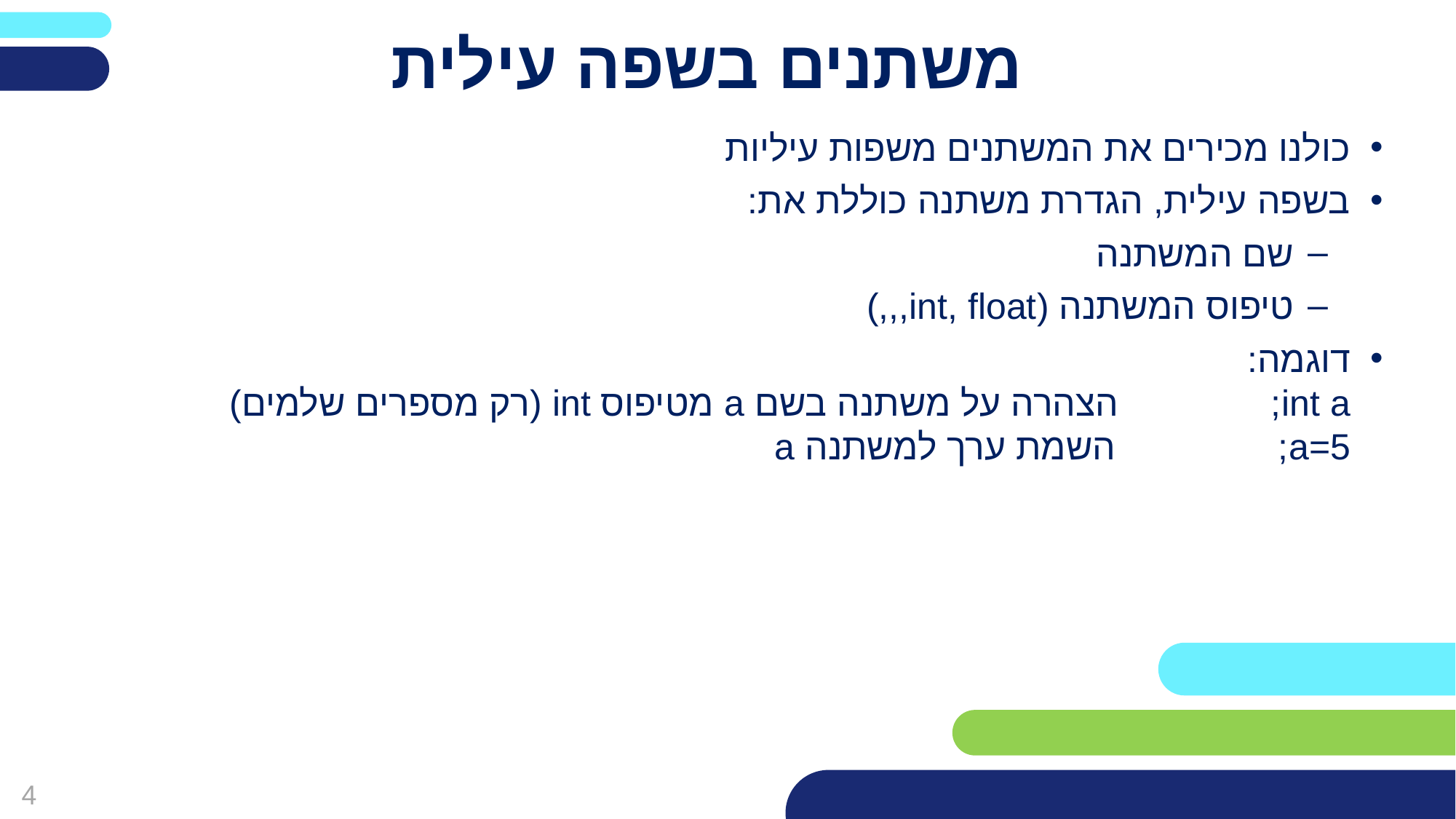

# משתנים בשפה עילית
כולנו מכירים את המשתנים משפות עיליות
בשפה עילית, הגדרת משתנה כוללת את:
שם המשתנה
טיפוס המשתנה (int, float,,,)
דוגמה:
int a;               הצהרה על משתנה בשם a מטיפוס int (רק מספרים שלמים)
a=5;                השמת ערך למשתנה a